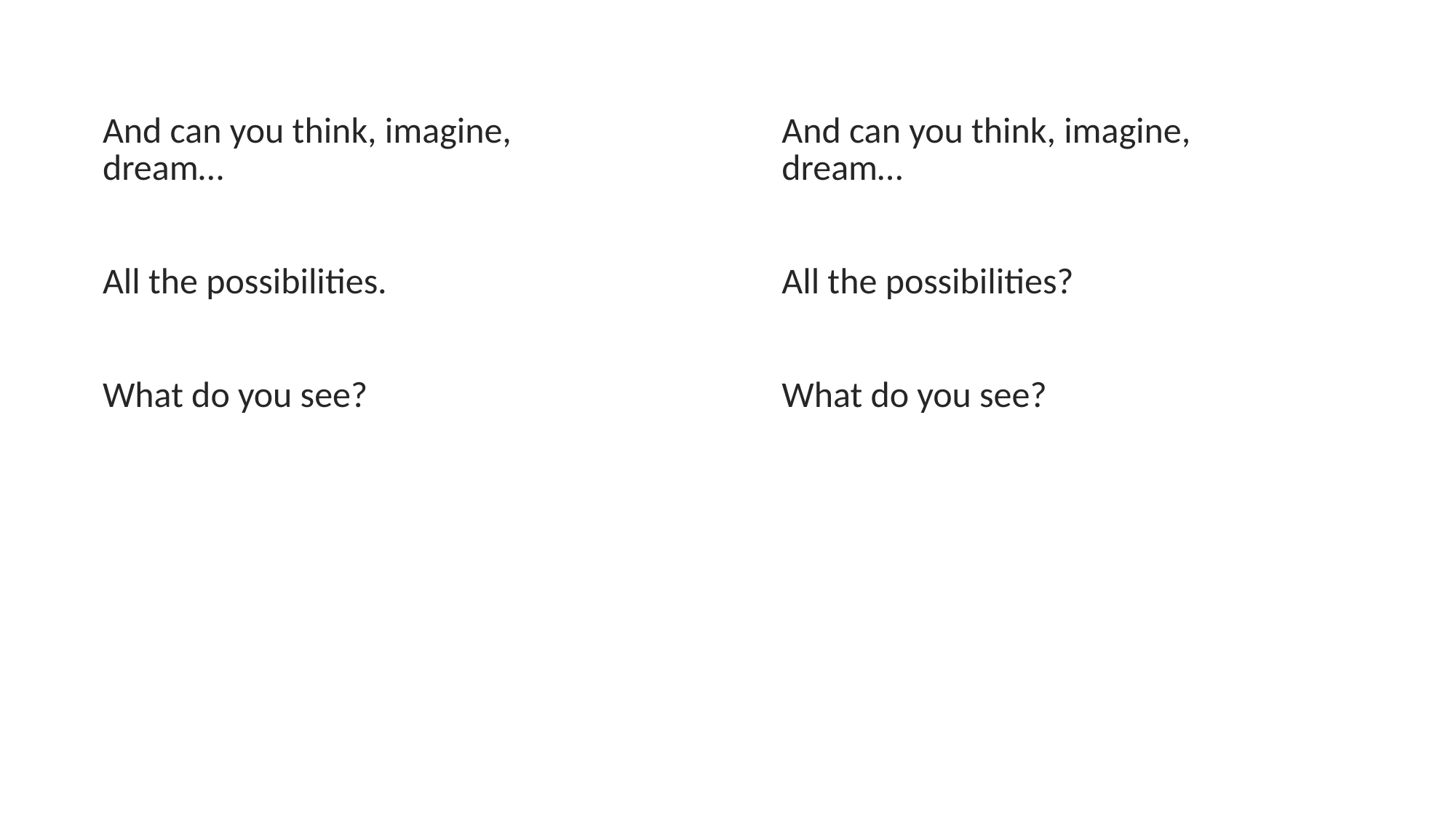

And can you think, imagine, dream…

All the possibilities.

What do you see?

And can you think, imagine, dream…

All the possibilities?

What do you see?